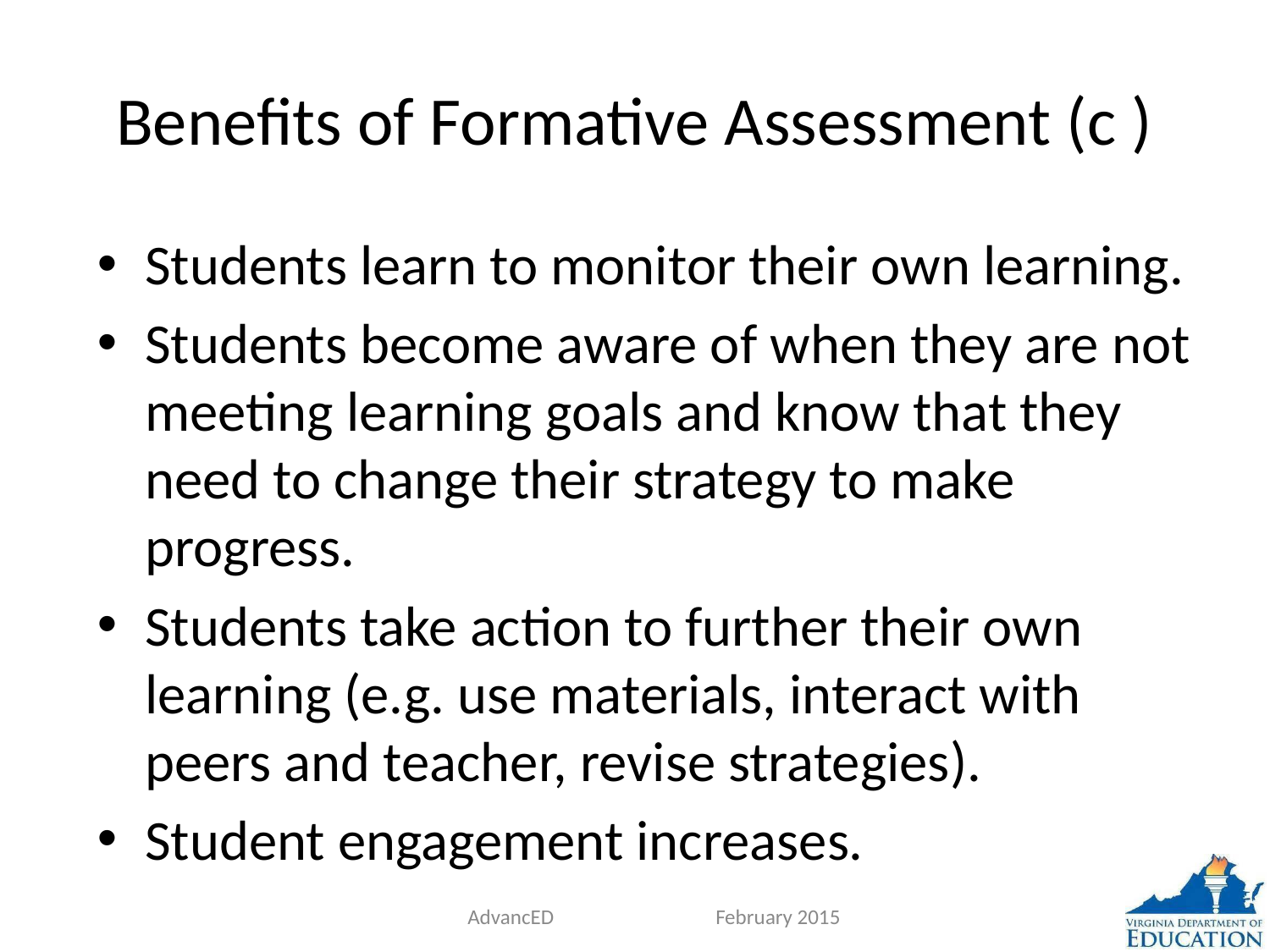

# Benefits of Formative Assessment (c )
Students learn to monitor their own learning.
Students become aware of when they are not meeting learning goals and know that they need to change their strategy to make progress.
Students take action to further their own learning (e.g. use materials, interact with peers and teacher, revise strategies).
Student engagement increases.